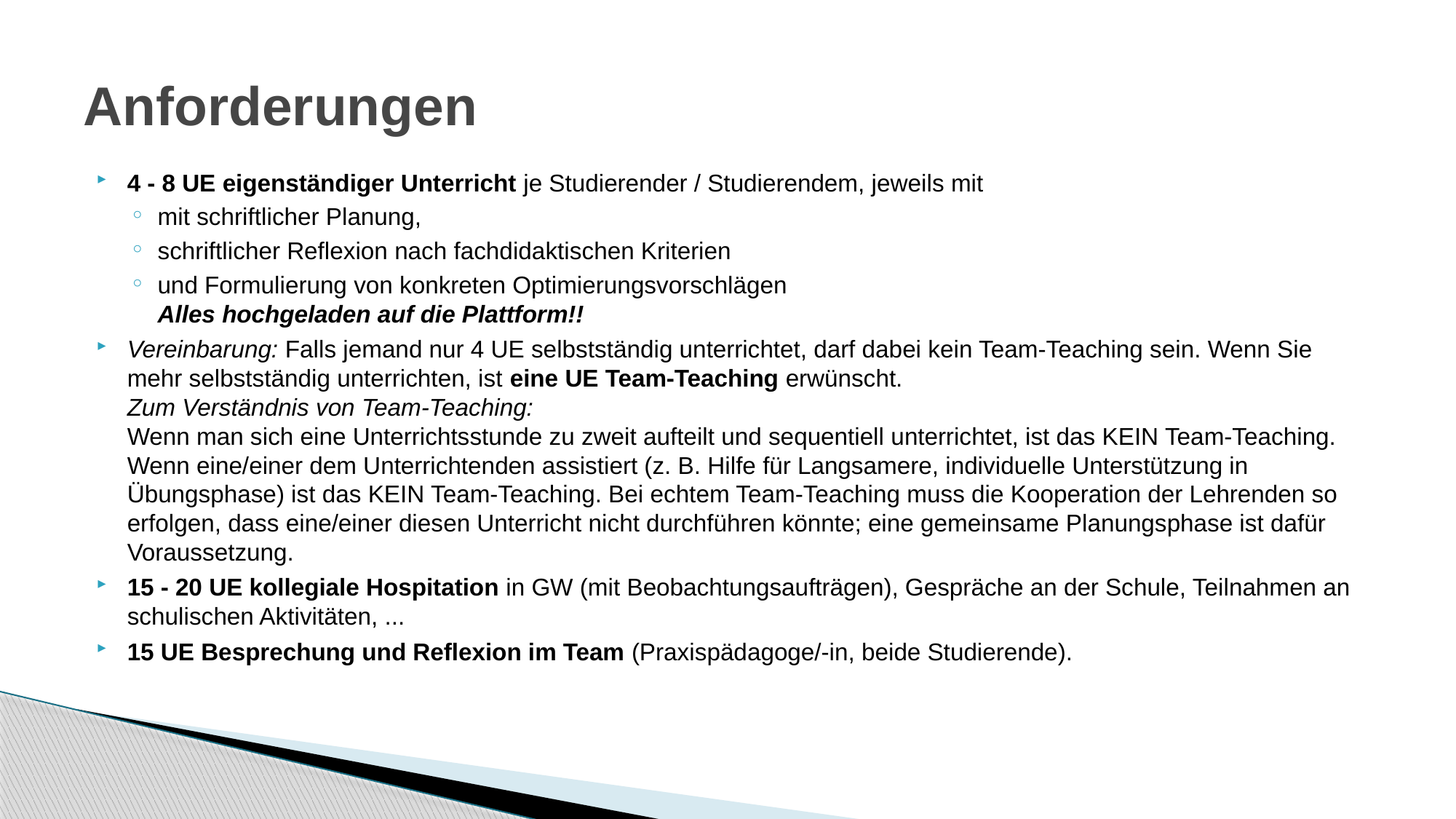

# Anforderungen
4 - 8 UE eigenständiger Unterricht je Studierender / Studierendem, jeweils mit
mit schriftlicher Planung,
schriftlicher Reflexion nach fachdidaktischen Kriterien
und Formulierung von konkreten Optimierungsvorschlägen
Alles hochgeladen auf die Plattform!!
Vereinbarung: Falls jemand nur 4 UE selbstständig unterrichtet, darf dabei kein Team-Teaching sein. Wenn Sie mehr selbstständig unterrichten, ist eine UE Team-Teaching erwünscht.
Zum Verständnis von Team-Teaching:
Wenn man sich eine Unterrichtsstunde zu zweit aufteilt und sequentiell unterrichtet, ist das KEIN Team-Teaching. Wenn eine/einer dem Unterrichtenden assistiert (z. B. Hilfe für Langsamere, individuelle Unterstützung in Übungsphase) ist das KEIN Team-Teaching. Bei echtem Team-Teaching muss die Kooperation der Lehrenden so erfolgen, dass eine/einer diesen Unterricht nicht durchführen könnte; eine gemeinsame Planungsphase ist dafür Voraussetzung.
15 - 20 UE kollegiale Hospitation in GW (mit Beobachtungsaufträgen), Gespräche an der Schule, Teilnahmen an schulischen Aktivitäten, ...
15 UE Besprechung und Reflexion im Team (Praxispädagoge/-in, beide Studierende).